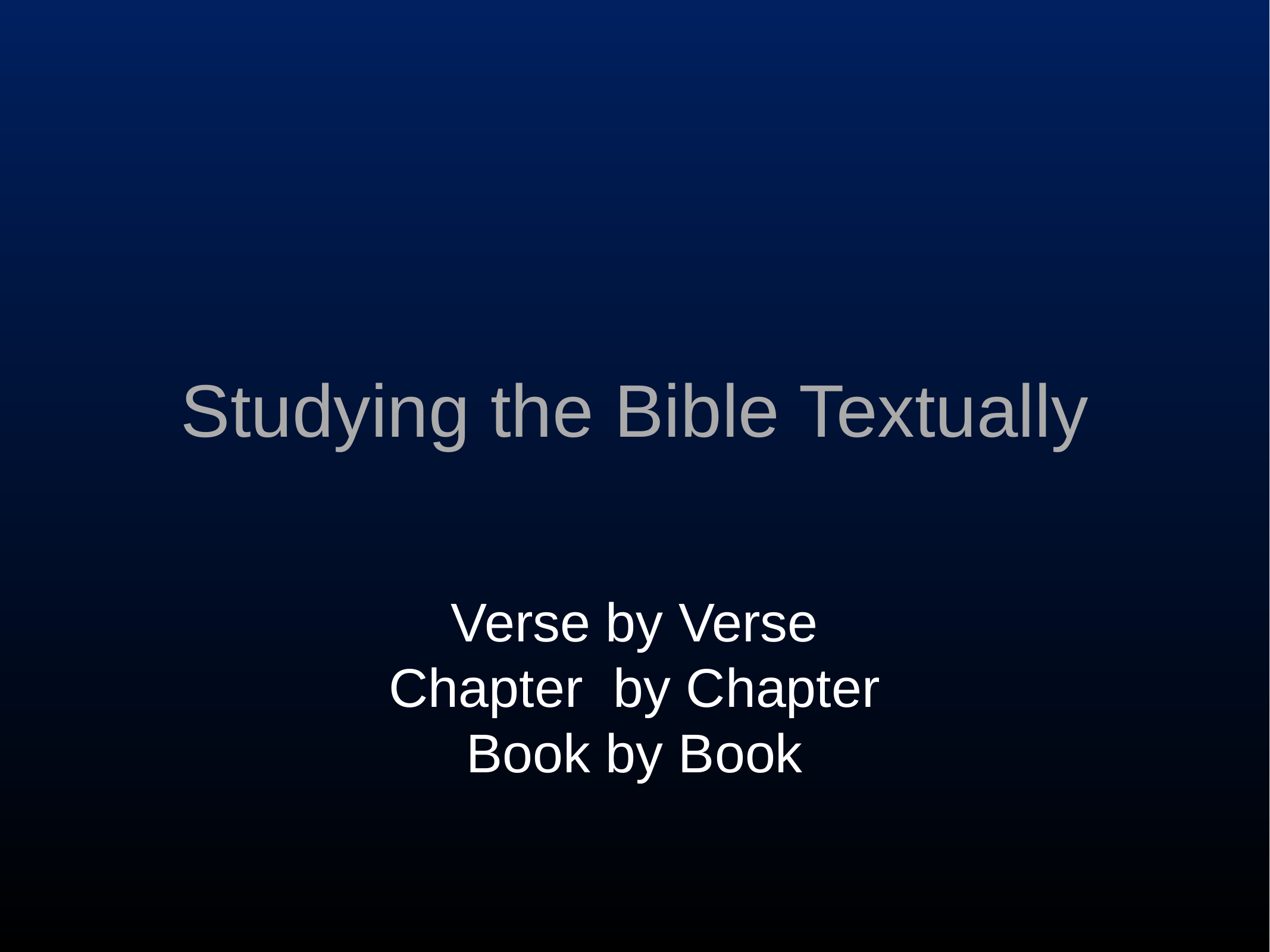

# Studying the Bible Textually
Verse by Verse
Chapter  by Chapter
Book by Book